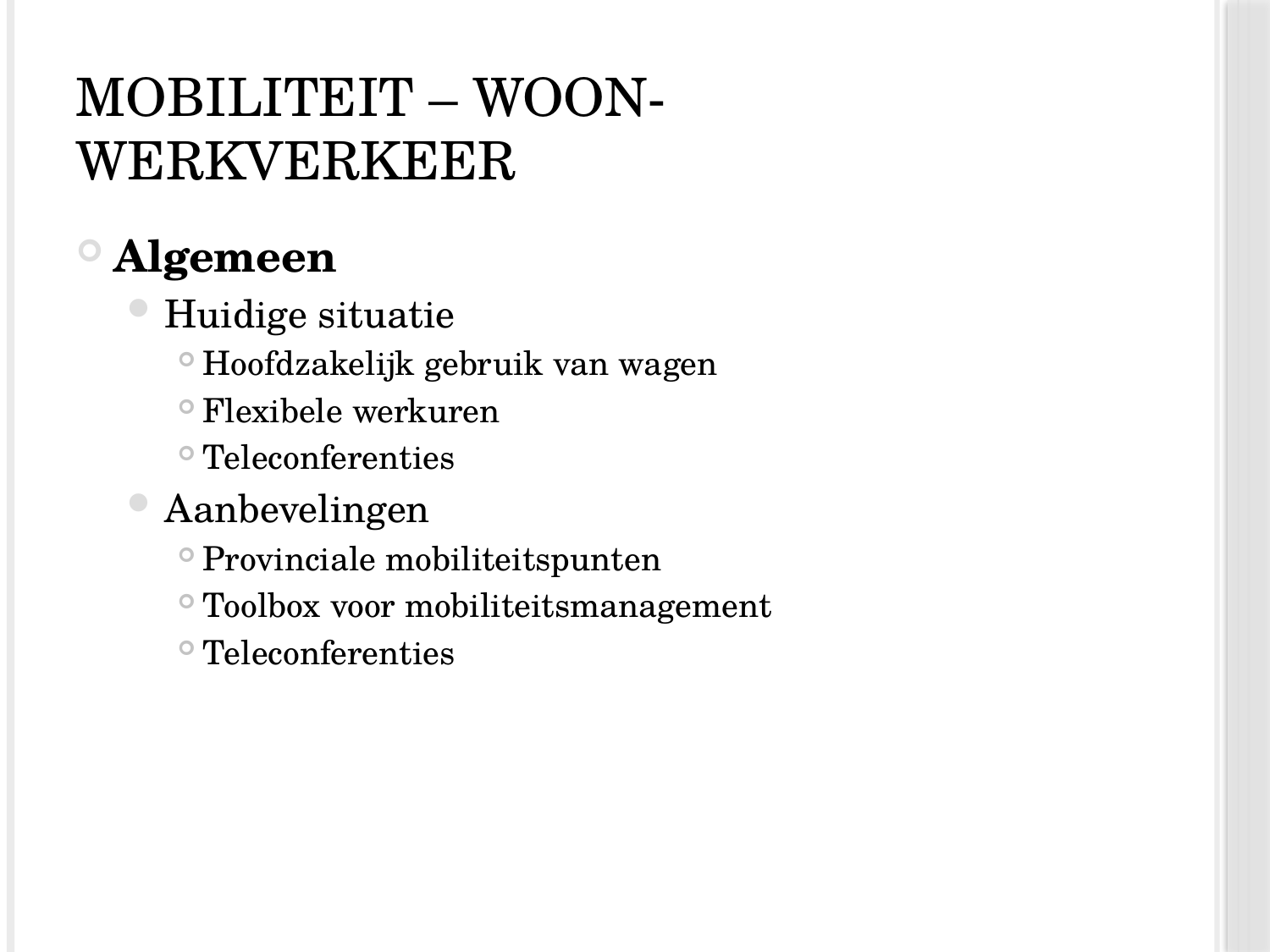

# Mobiliteit – woon-werkverkeer
Algemeen
Huidige situatie
Hoofdzakelijk gebruik van wagen
Flexibele werkuren
Teleconferenties
Aanbevelingen
Provinciale mobiliteitspunten
Toolbox voor mobiliteitsmanagement
Teleconferenties